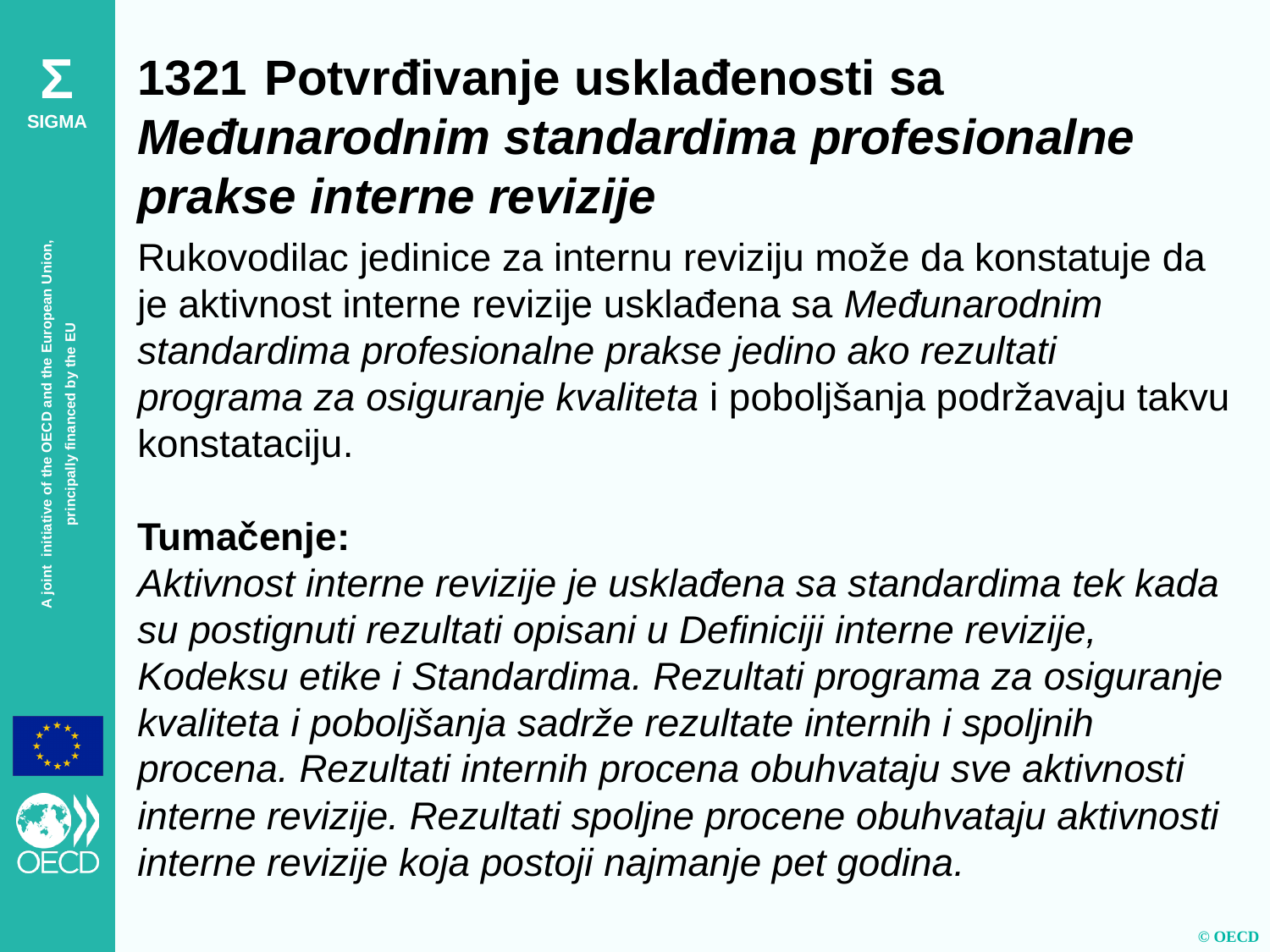

1321	Potvrđivanje usklađenosti sa Međunarodnim standardima profesionalne prakse interne revizije
Rukovodilac jedinice za internu reviziju može da konstatuje da je aktivnost interne revizije usklađena sa Međunarodnim standardima profesionalne prakse jedino ako rezultati programa za osiguranje kvaliteta i poboljšanja podržavaju takvu konstataciju.

Tumačenje:
Aktivnost interne revizije je usklađena sa standardima tek kada su postignuti rezultati opisani u Definiciji interne revizije, Kodeksu etike i Standardima. Rezultati programa za osiguranje kvaliteta i poboljšanja sadrže rezultate internih i spoljnih procena. Rezultati internih procena obuhvataju sve aktivnosti interne revizije. Rezultati spoljne procene obuhvataju aktivnosti interne revizije koja postoji najmanje pet godina.